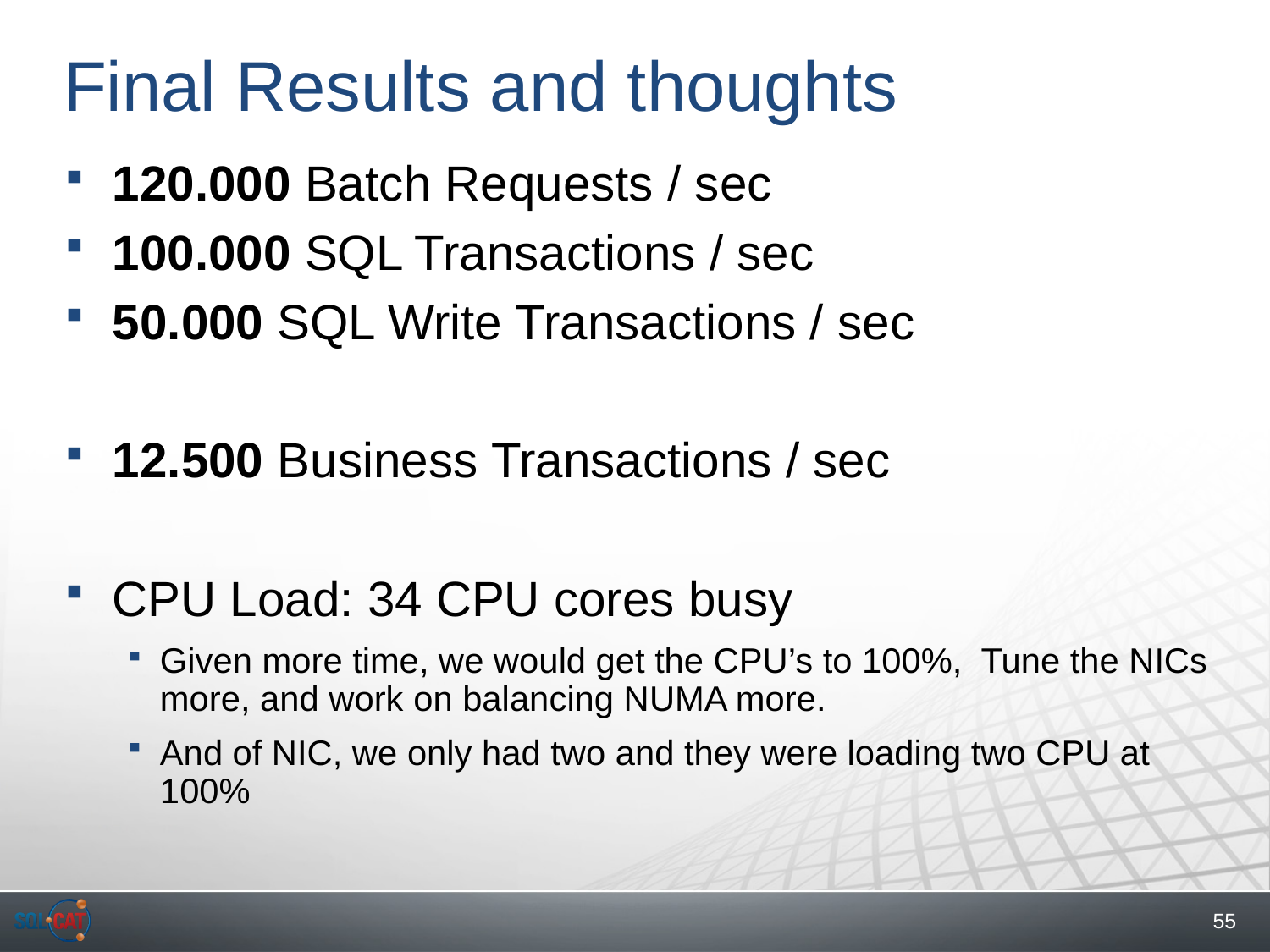

# Final Results and thoughts
120.000 Batch Requests / sec
100.000 SQL Transactions / sec
50.000 SQL Write Transactions / sec

12.500 Business Transactions / sec

CPU Load: 34 CPU cores busy
Given more time, we would get the CPU’s to 100%,  Tune the NICs more, and work on balancing NUMA more.
And of NIC, we only had two and they were loading two CPU at 100%